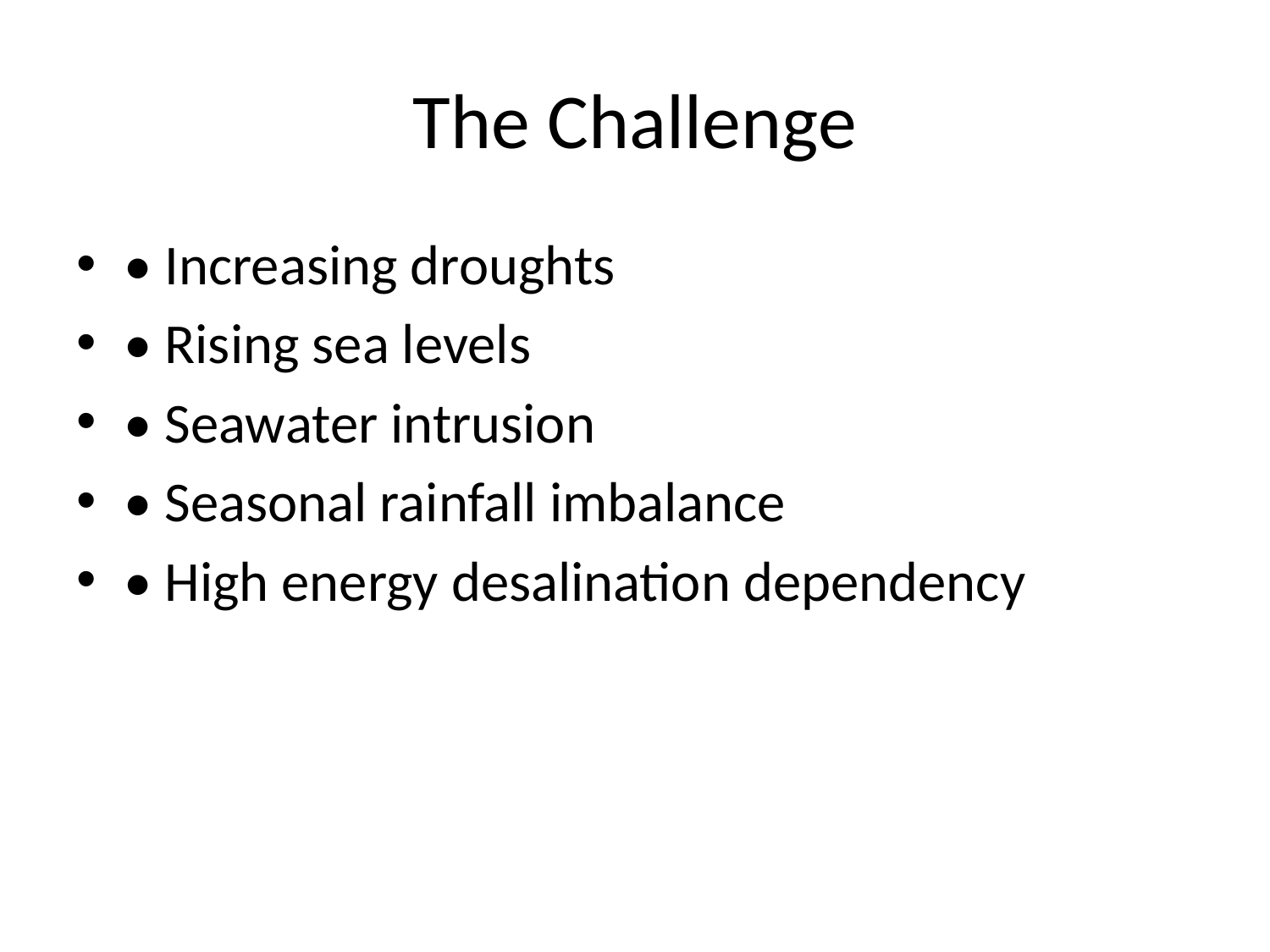

# The Challenge
• Increasing droughts
• Rising sea levels
• Seawater intrusion
• Seasonal rainfall imbalance
• High energy desalination dependency